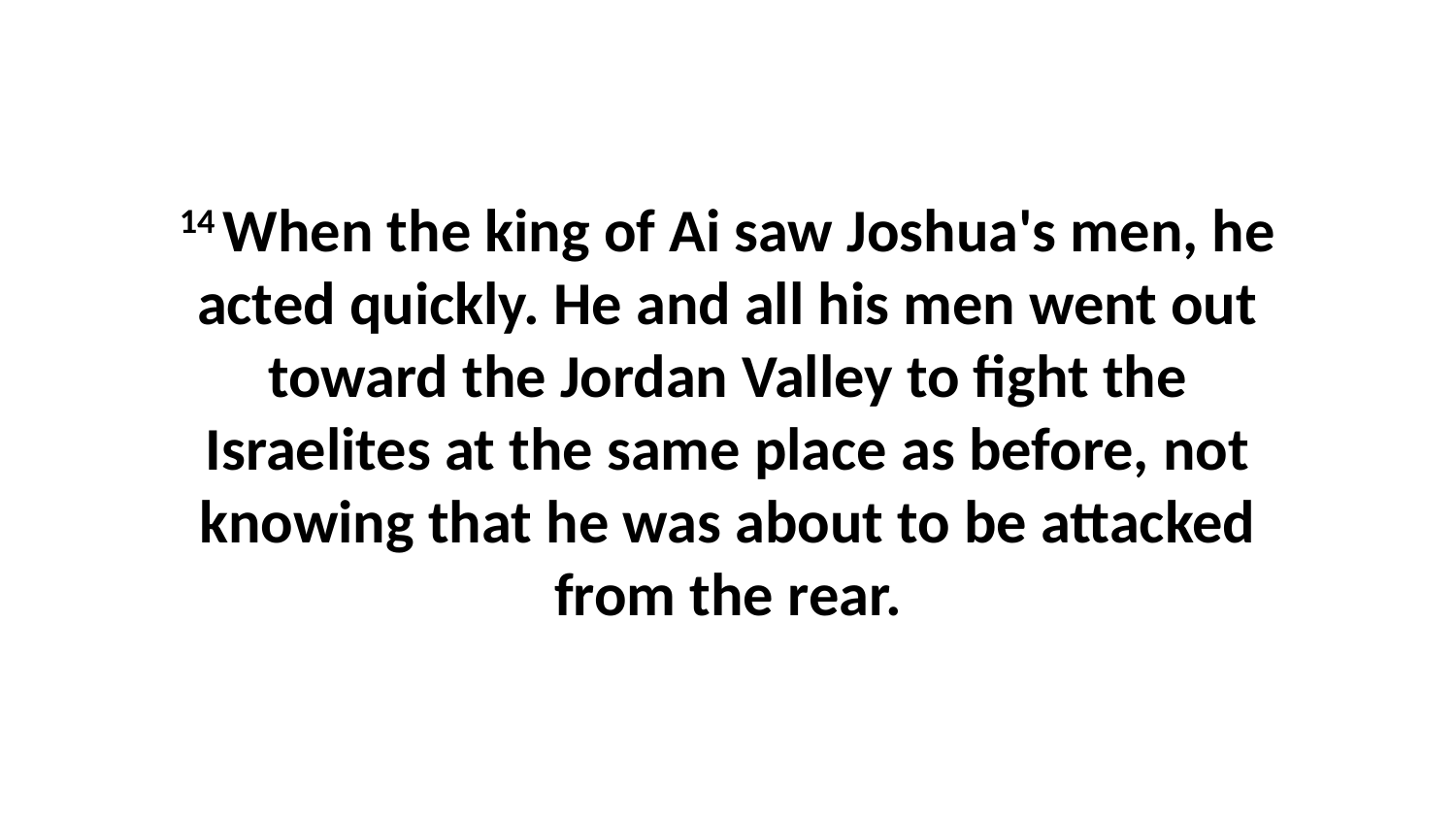

14 When the king of Ai saw Joshua's men, he acted quickly. He and all his men went out toward the Jordan Valley to fight the Israelites at the same place as before, not knowing that he was about to be attacked from the rear.